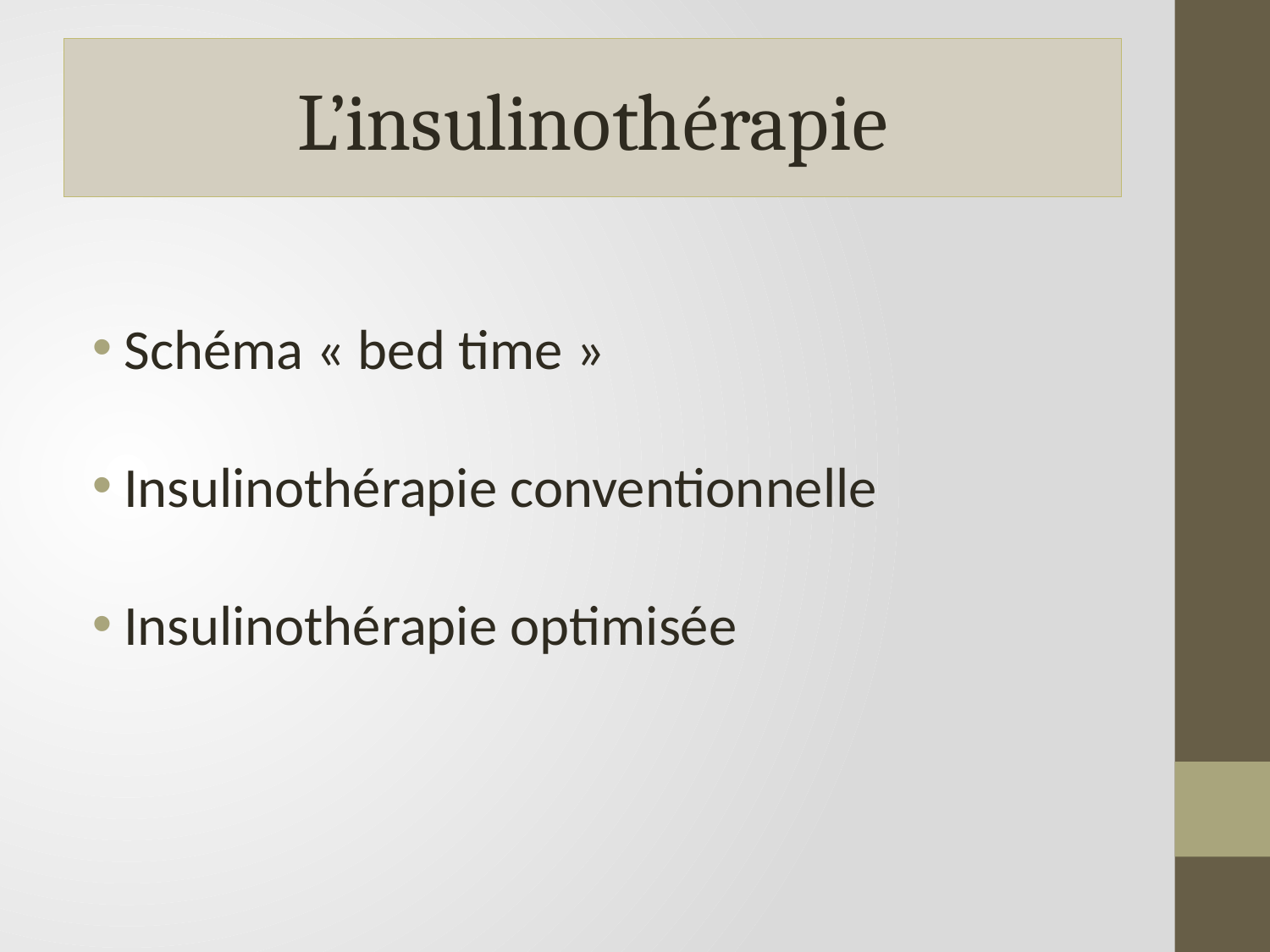

# L’insulinothérapie
Schéma « bed time »

Insulinothérapie conventionnelle

Insulinothérapie optimisée